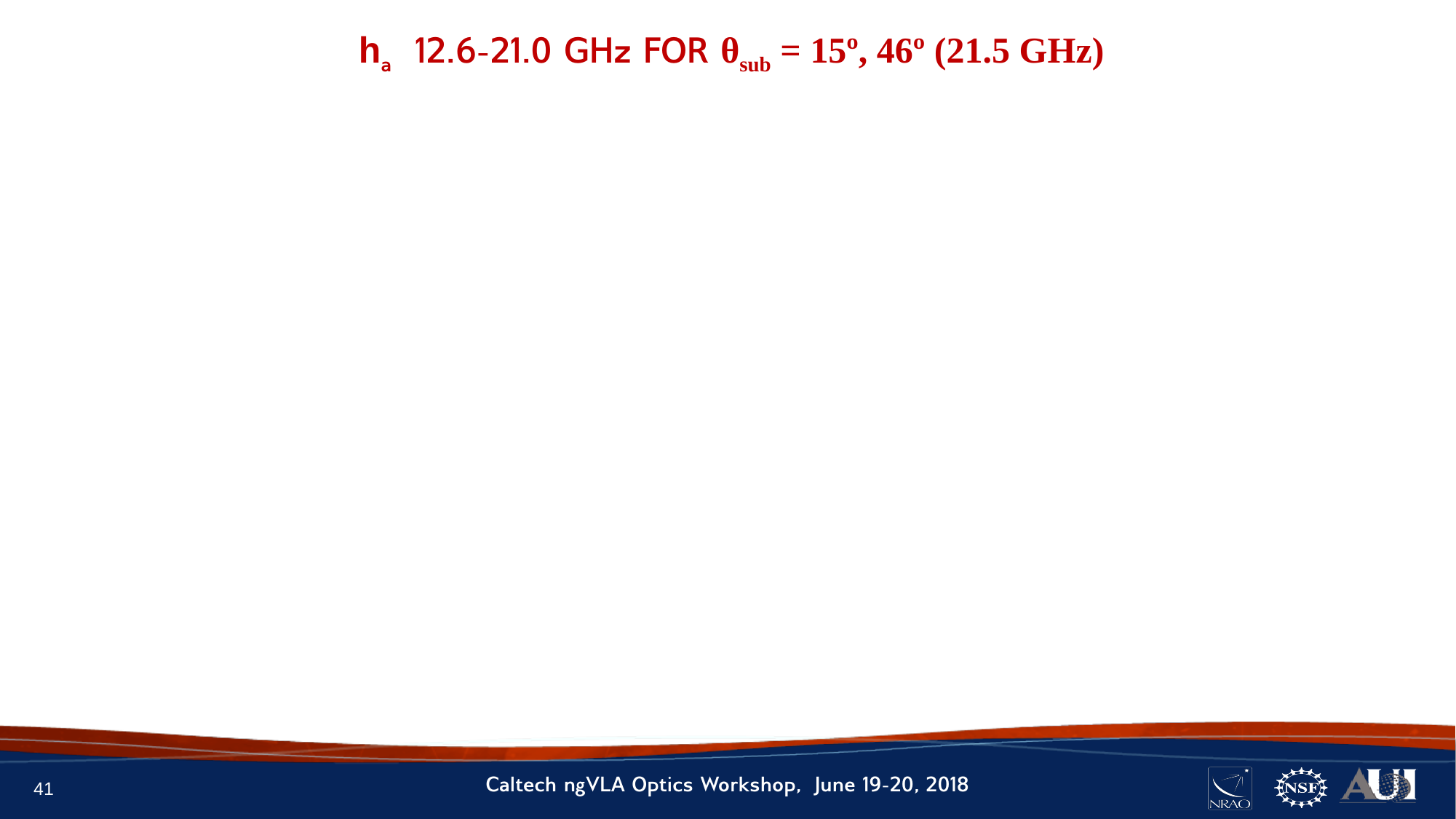

ha  12.6-21.0 GHz FOR θsub = 15º, 46º (21.5 GHz)